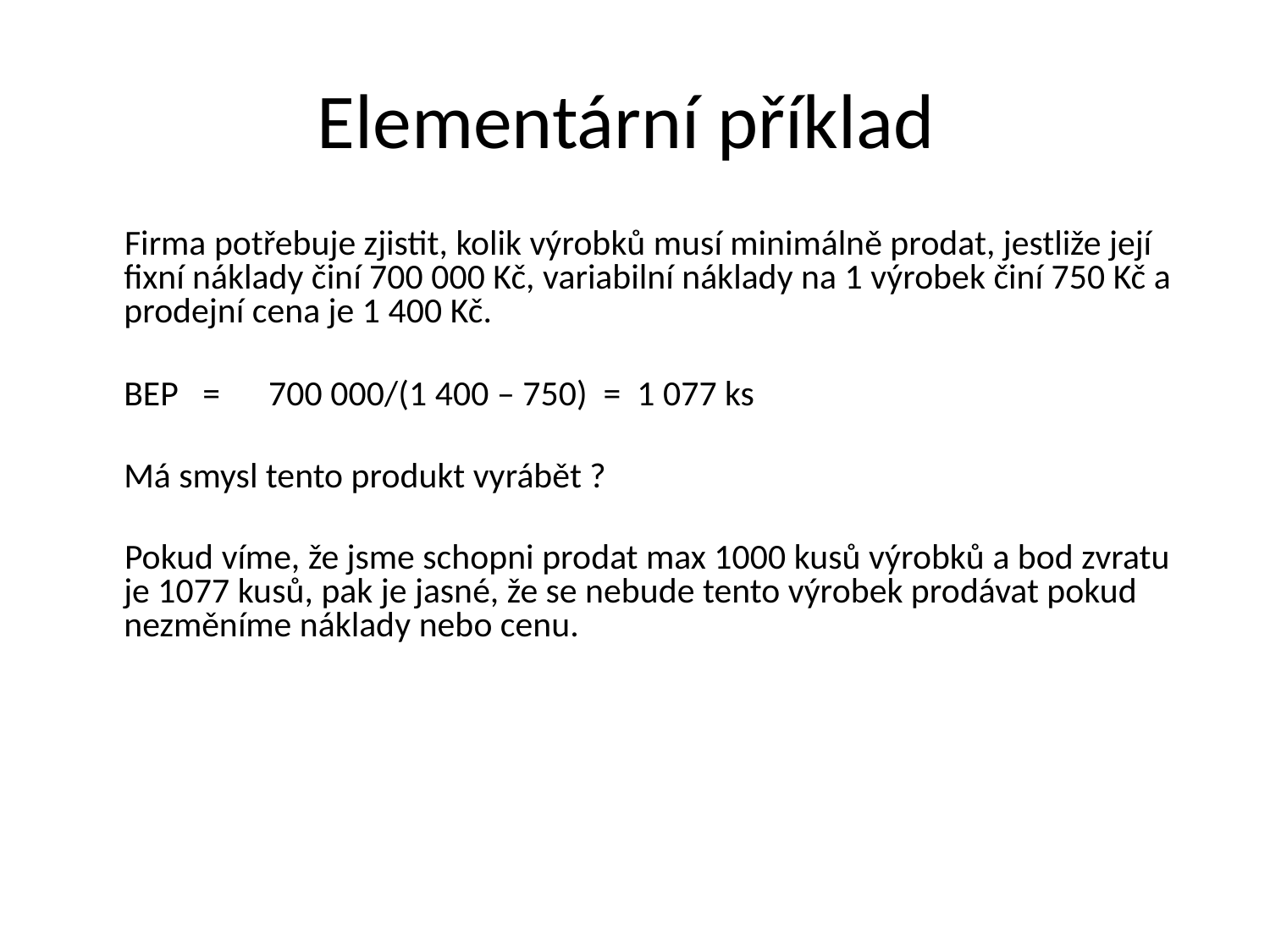

# Elementární příklad
      Firma potřebuje zjistit, kolik výrobků musí minimálně prodat, jestliže její fixní náklady činí 700 000 Kč, variabilní náklady na 1 výrobek činí 750 Kč a prodejní cena je 1 400 Kč.

	BEP   =      700 000/(1 400 – 750)  =  1 077 ks

	Má smysl tento produkt vyrábět ?

      Pokud víme, že jsme schopni prodat max 1000 kusů výrobků a bod zvratu je 1077 kusů, pak je jasné, že se nebude tento výrobek prodávat pokud nezměníme náklady nebo cenu.